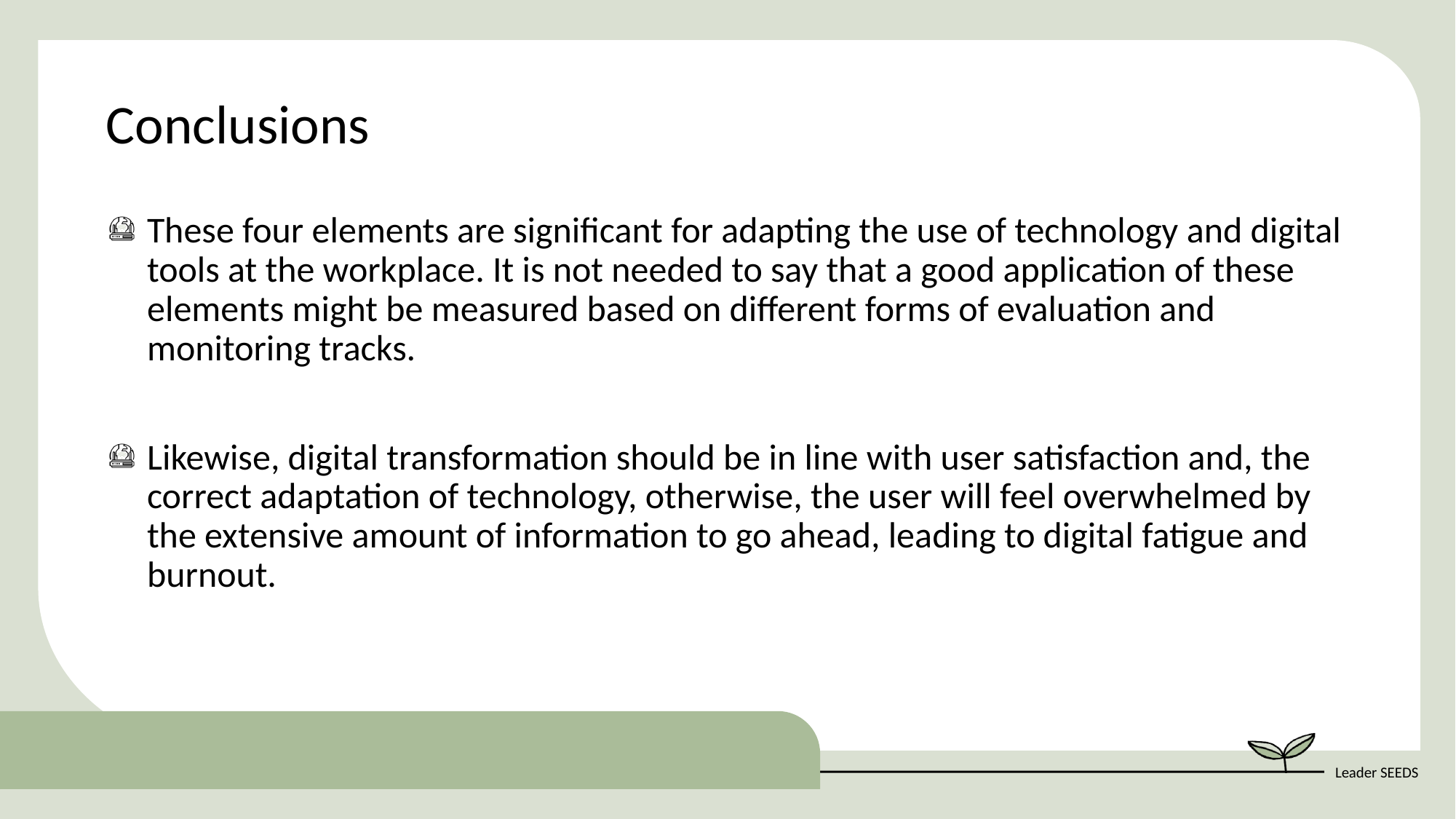

Conclusions
These four elements are significant for adapting the use of technology and digital tools at the workplace. It is not needed to say that a good application of these elements might be measured based on different forms of evaluation and monitoring tracks.

Likewise, digital transformation should be in line with user satisfaction and, the correct adaptation of technology, otherwise, the user will feel overwhelmed by the extensive amount of information to go ahead, leading to digital fatigue and burnout.